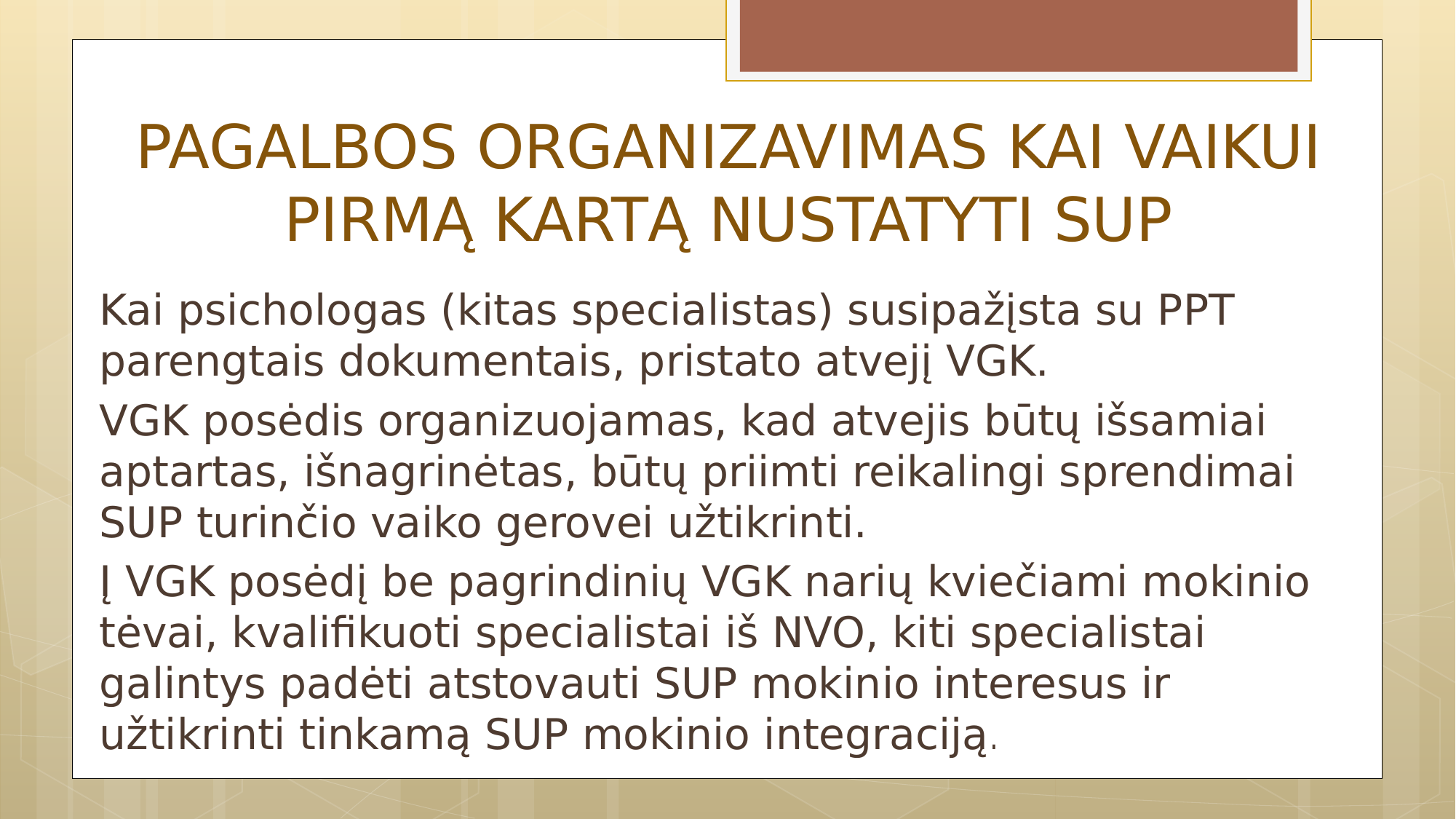

# PAGALBOS ORGANIZAVIMAS KAI VAIKUI PIRMĄ KARTĄ NUSTATYTI SUP
Kai psichologas (kitas specialistas) susipažįsta su PPT parengtais dokumentais, pristato atvejį VGK.
VGK posėdis organizuojamas, kad atvejis būtų išsamiai aptartas, išnagrinėtas, būtų priimti reikalingi sprendimai SUP turinčio vaiko gerovei užtikrinti.
Į VGK posėdį be pagrindinių VGK narių kviečiami mokinio tėvai, kvalifikuoti specialistai iš NVO, kiti specialistai galintys padėti atstovauti SUP mokinio interesus ir užtikrinti tinkamą SUP mokinio integraciją.